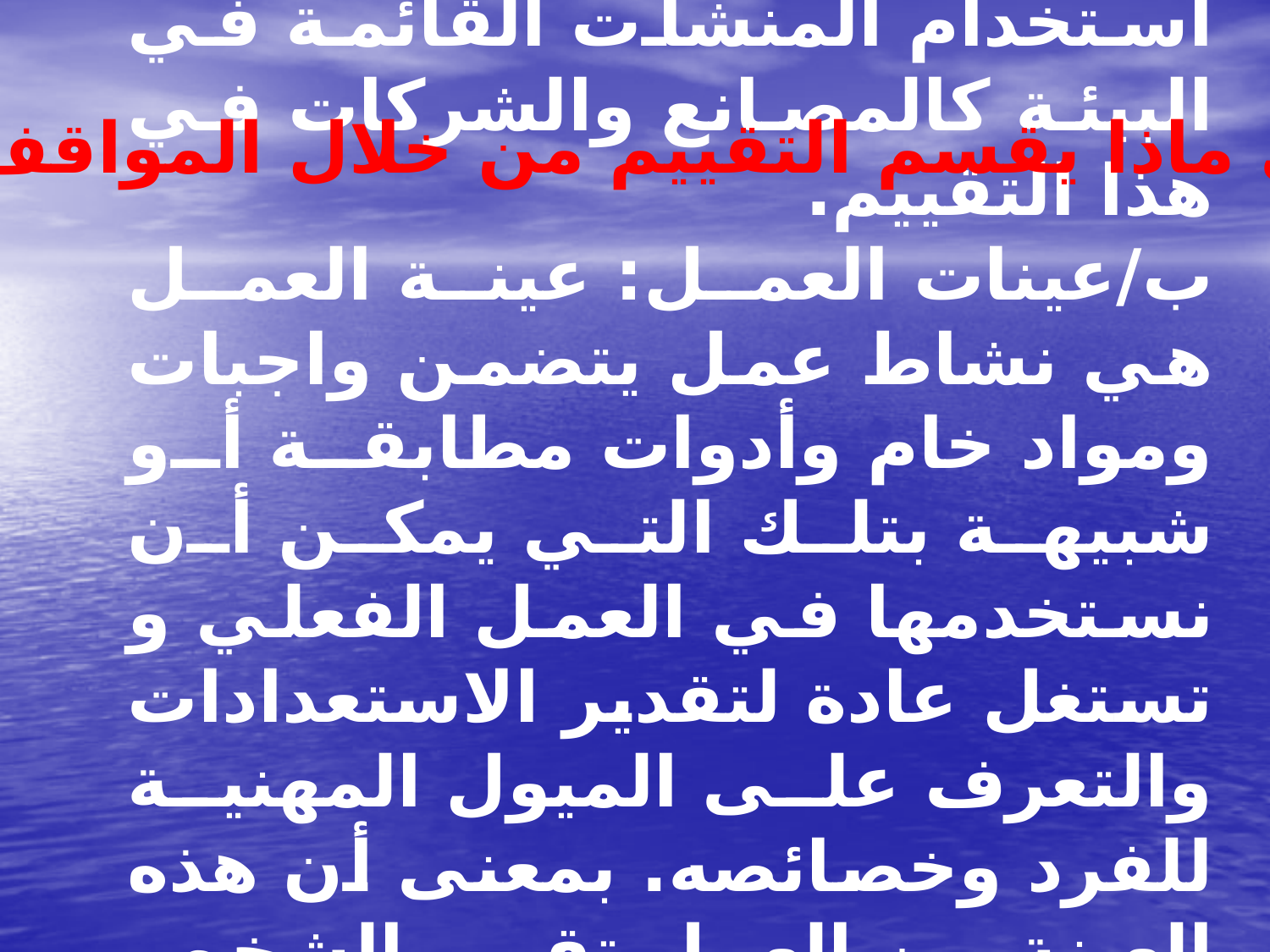

الى ماذا يقسم التقييم من خلال المواقف؟
# أ/التقييم أثناء العمل: ويمكن استخدام المنشآت القائمة في البيئة كالمصانع والشركات في هذا التقييم. ب/عينات العمل: عينة العمل هي نشاط عمل يتضمن واجبات ومواد خام وأدوات مطابقة أو شبيهة بتلك التي يمكن أن نستخدمها في العمل الفعلي و تستغل عادة لتقدير الاستعدادات والتعرف على الميول المهنية للفرد وخصائصه. بمعنى أن هذه العينة من العمل تقرب الشخص المعاق لوظائف الحياة الواقعية.